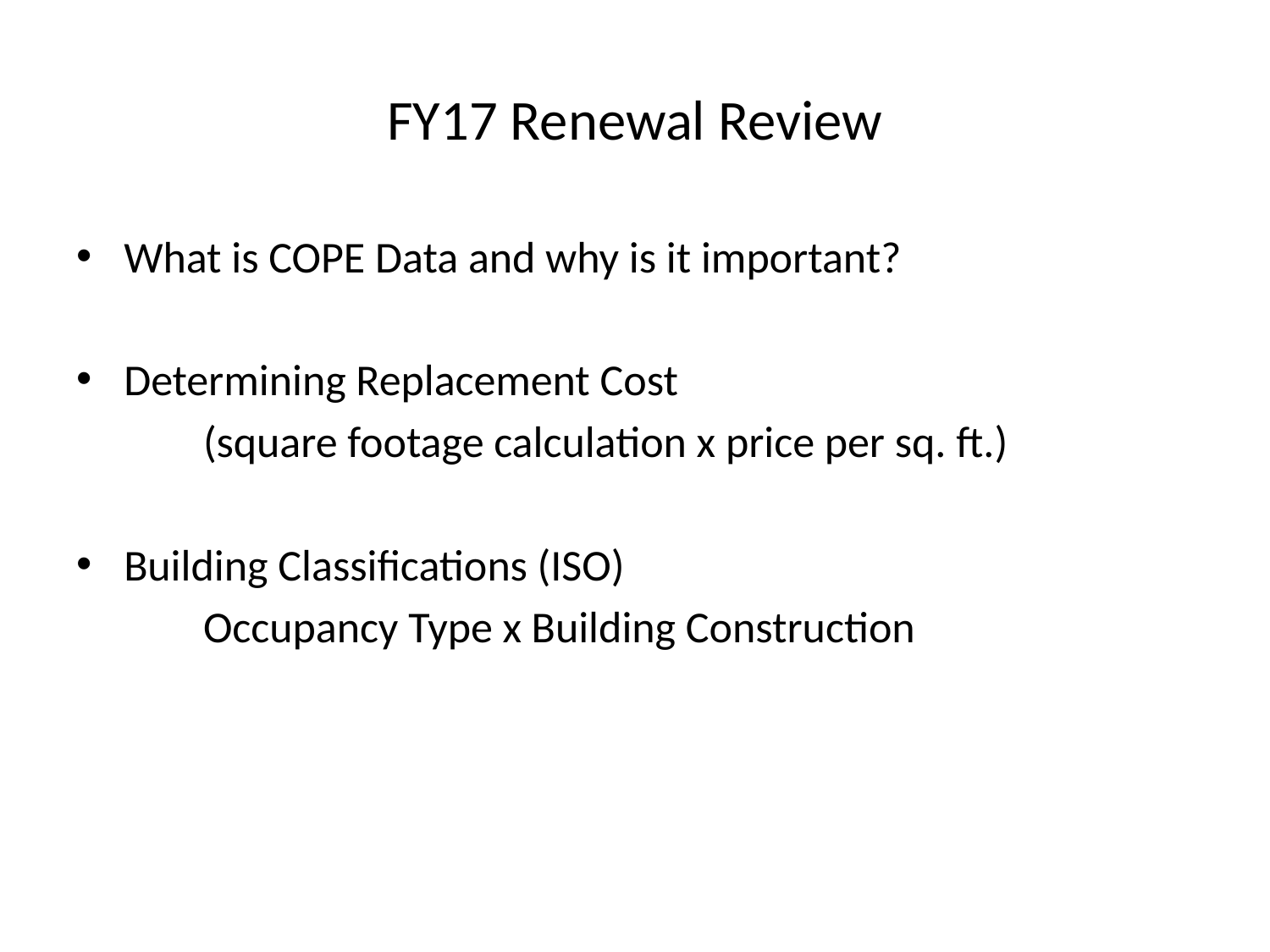

# FY17 Renewal Review
What is COPE Data and why is it important?

Determining Replacement Cost
	(square footage calculation x price per sq. ft.)

Building Classifications (ISO)
	Occupancy Type x Building Construction